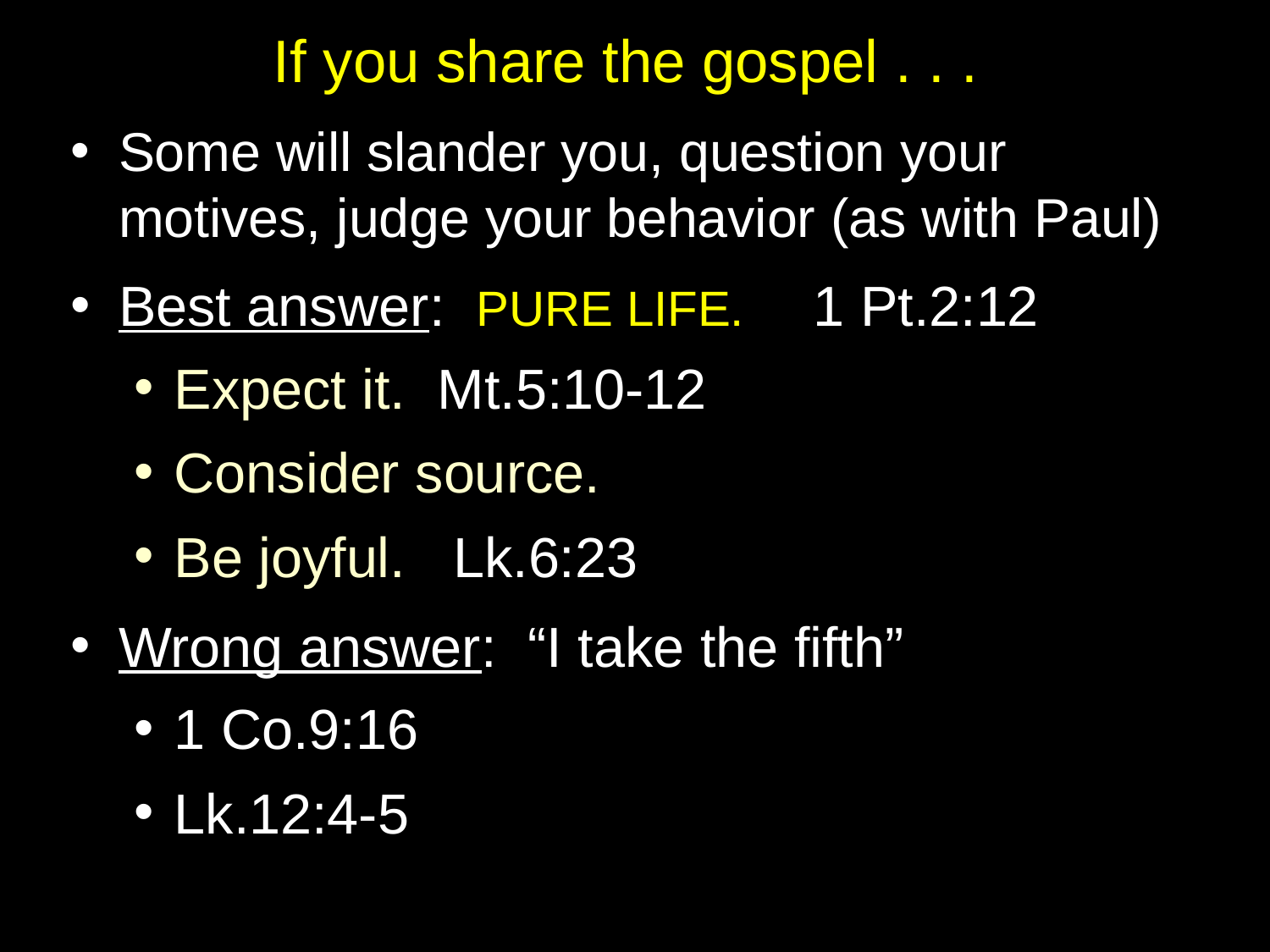

# If you share the gospel . . .
Some will slander you, question your motives, judge your behavior (as with Paul)
Best answer:  PURE LIFE.     1 Pt.2:12
Expect it.  Mt.5:10-12
Consider source.
Be joyful.   Lk.6:23
Wrong answer:  “I take the fifth”
1 Co.9:16
Lk.12:4-5